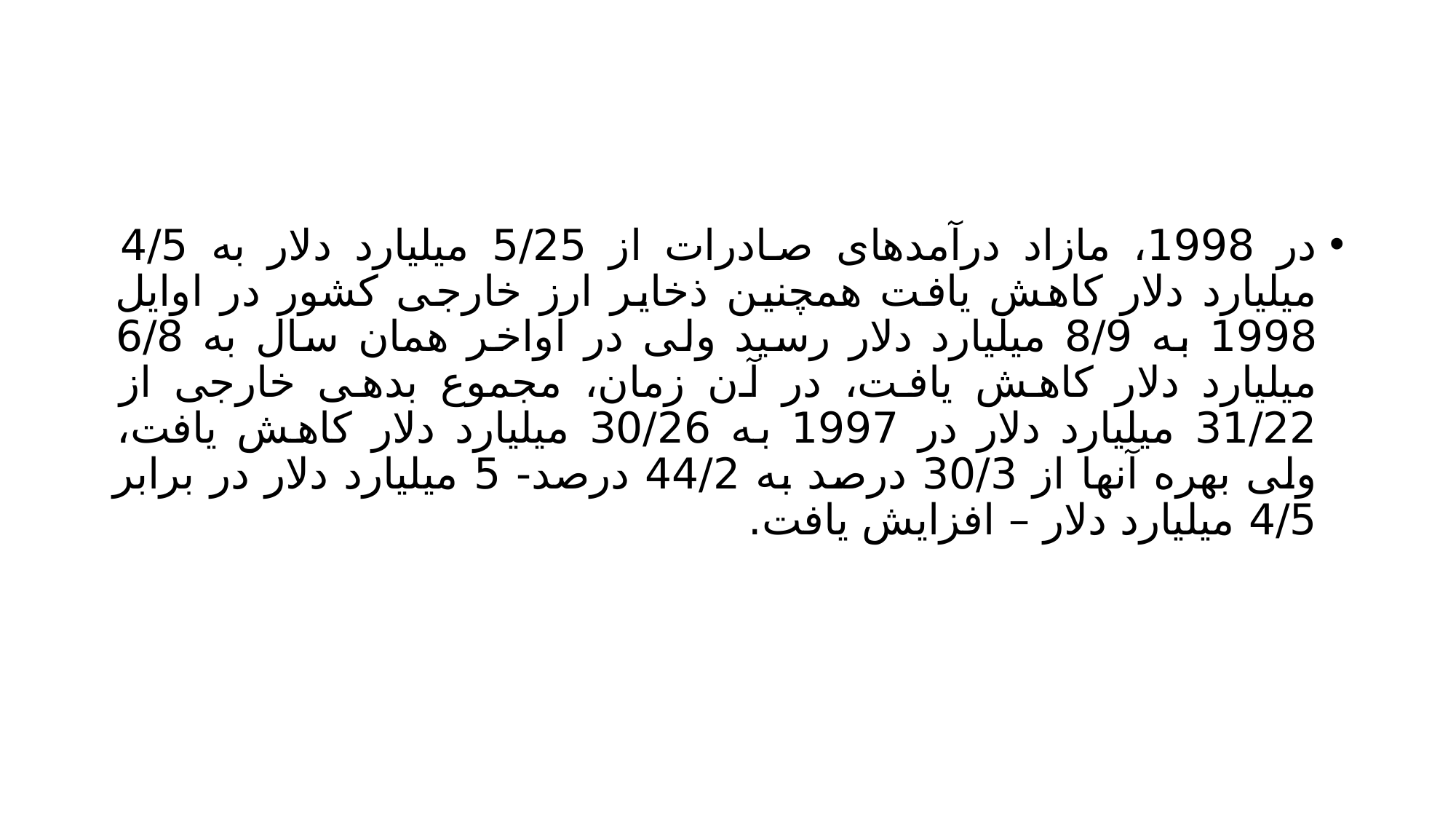

#
در 1998، مازاد درآمدهای صادرات از 5/25 میلیارد دلار به 4/5 میلیارد دلار کاهش یافت همچنین ذخایر ارز خارجی کشور در اوایل 1998 به 8/9 میلیارد دلار رسید ولی در اواخر همان سال به 6/8 میلیارد دلار کاهش یافت، در آن زمان، مجموع بدهی خارجی از 31/22 میلیارد دلار در 1997 به 30/26 میلیارد دلار کاهش یافت، ولی بهره آنها از 30/3 درصد به 44/2 درصد- 5 میلیارد دلار در برابر 4/5 میلیارد دلار – افزایش یافت.